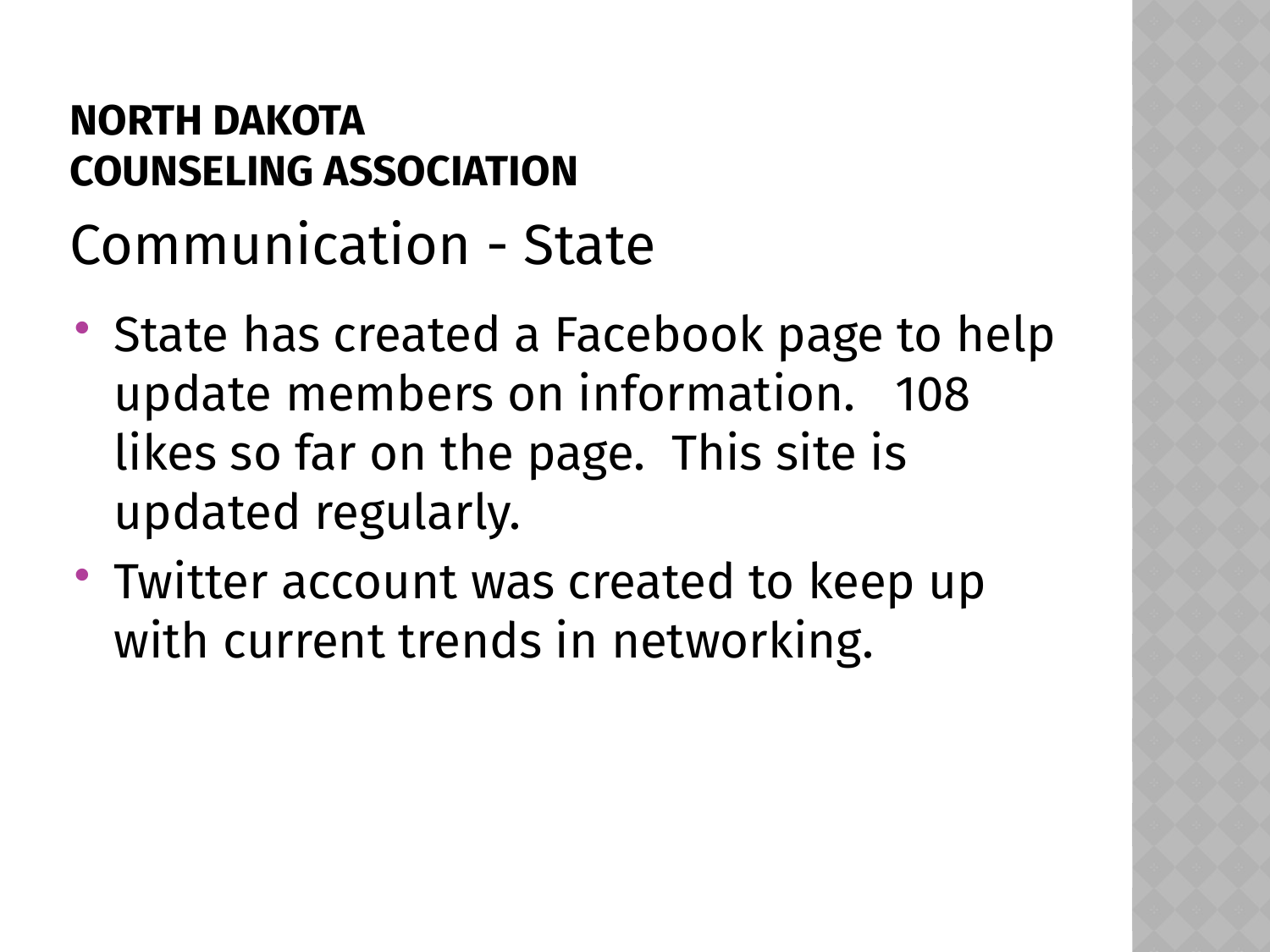

# North Dakota Counseling Association
Communication - State
State has created a Facebook page to help update members on information.   108 likes so far on the page.  This site is updated regularly.
Twitter account was created to keep up with current trends in networking.